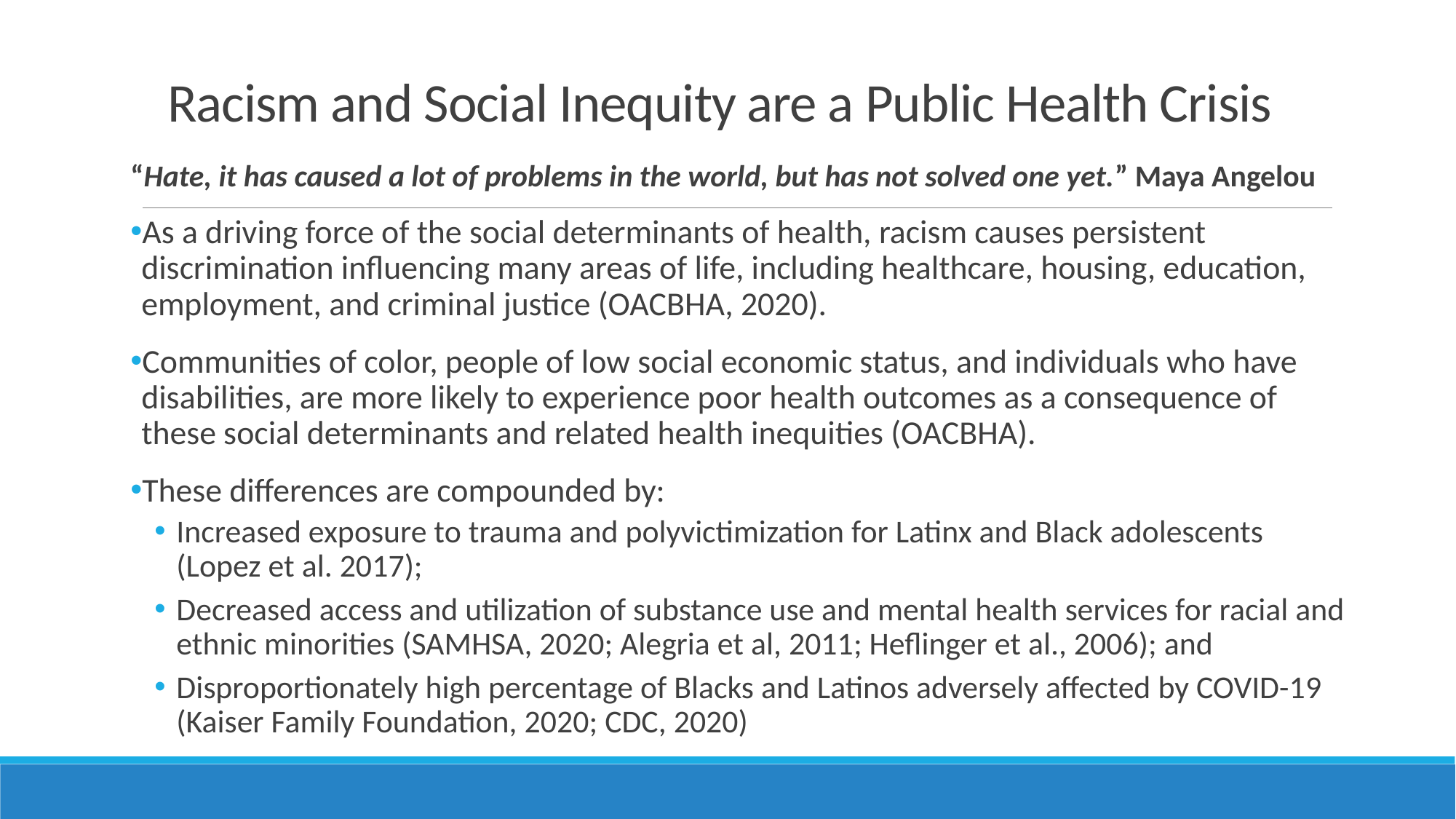

# Racism and Social Inequity are a Public Health Crisis
“Hate, it has caused a lot of problems in the world, but has not solved one yet.” Maya Angelou
As a driving force of the social determinants of health, racism causes persistent discrimination influencing many areas of life, including healthcare, housing, education, employment, and criminal justice (OACBHA, 2020).
Communities of color, people of low social economic status, and individuals who have disabilities, are more likely to experience poor health outcomes as a consequence of these social determinants and related health inequities (OACBHA).
These differences are compounded by:
Increased exposure to trauma and polyvictimization for Latinx and Black adolescents (Lopez et al. 2017);
Decreased access and utilization of substance use and mental health services for racial and ethnic minorities (SAMHSA, 2020; Alegria et al, 2011; Heflinger et al., 2006); and
Disproportionately high percentage of Blacks and Latinos adversely affected by COVID-19 (Kaiser Family Foundation, 2020; CDC, 2020)